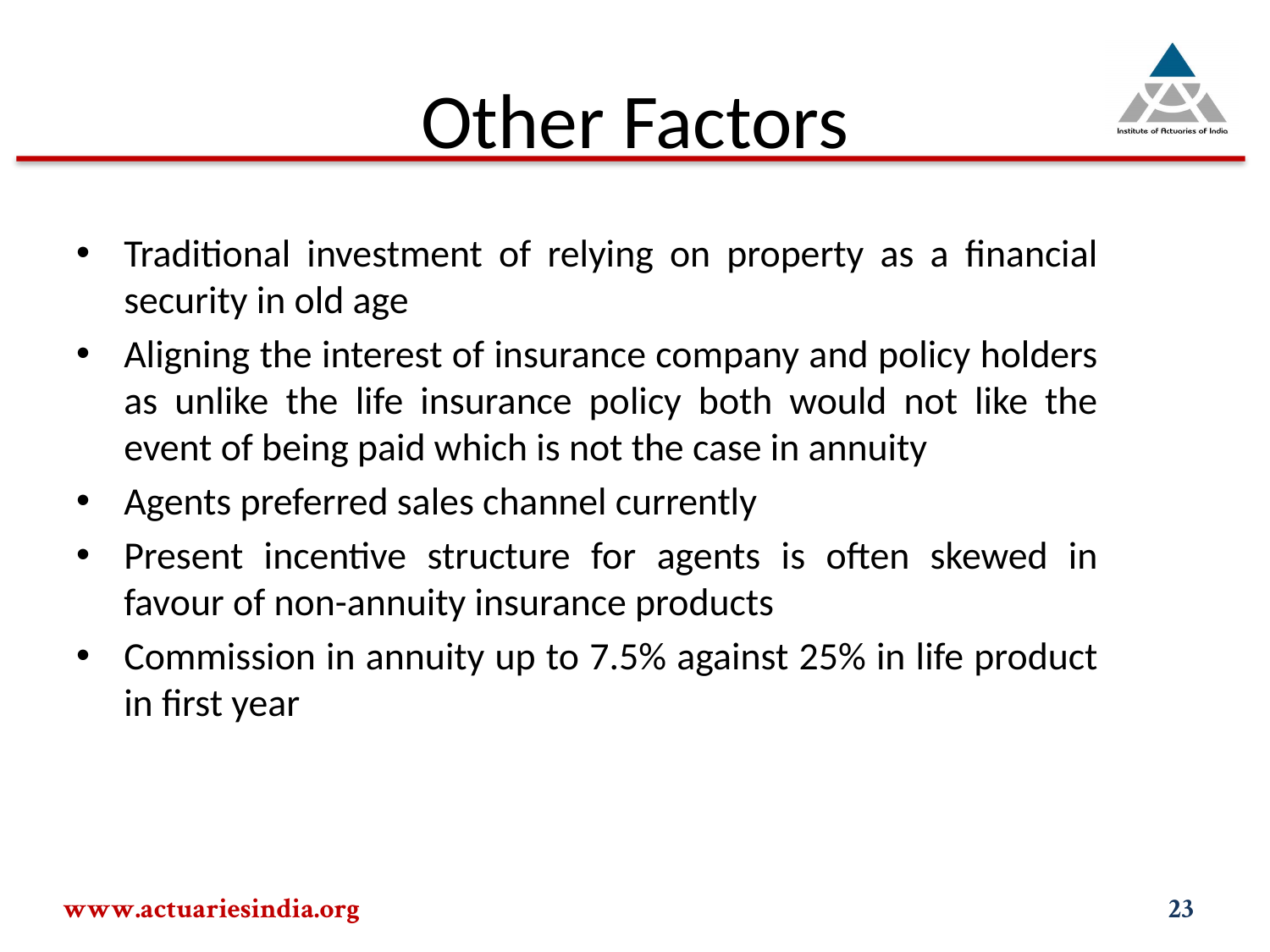

# Other Factors
Traditional investment of relying on property as a financial security in old age
Aligning the interest of insurance company and policy holders as unlike the life insurance policy both would not like the event of being paid which is not the case in annuity
Agents preferred sales channel currently
Present incentive structure for agents is often skewed in favour of non-annuity insurance products
Commission in annuity up to 7.5% against 25% in life product in first year
www.actuariesindia.org
23